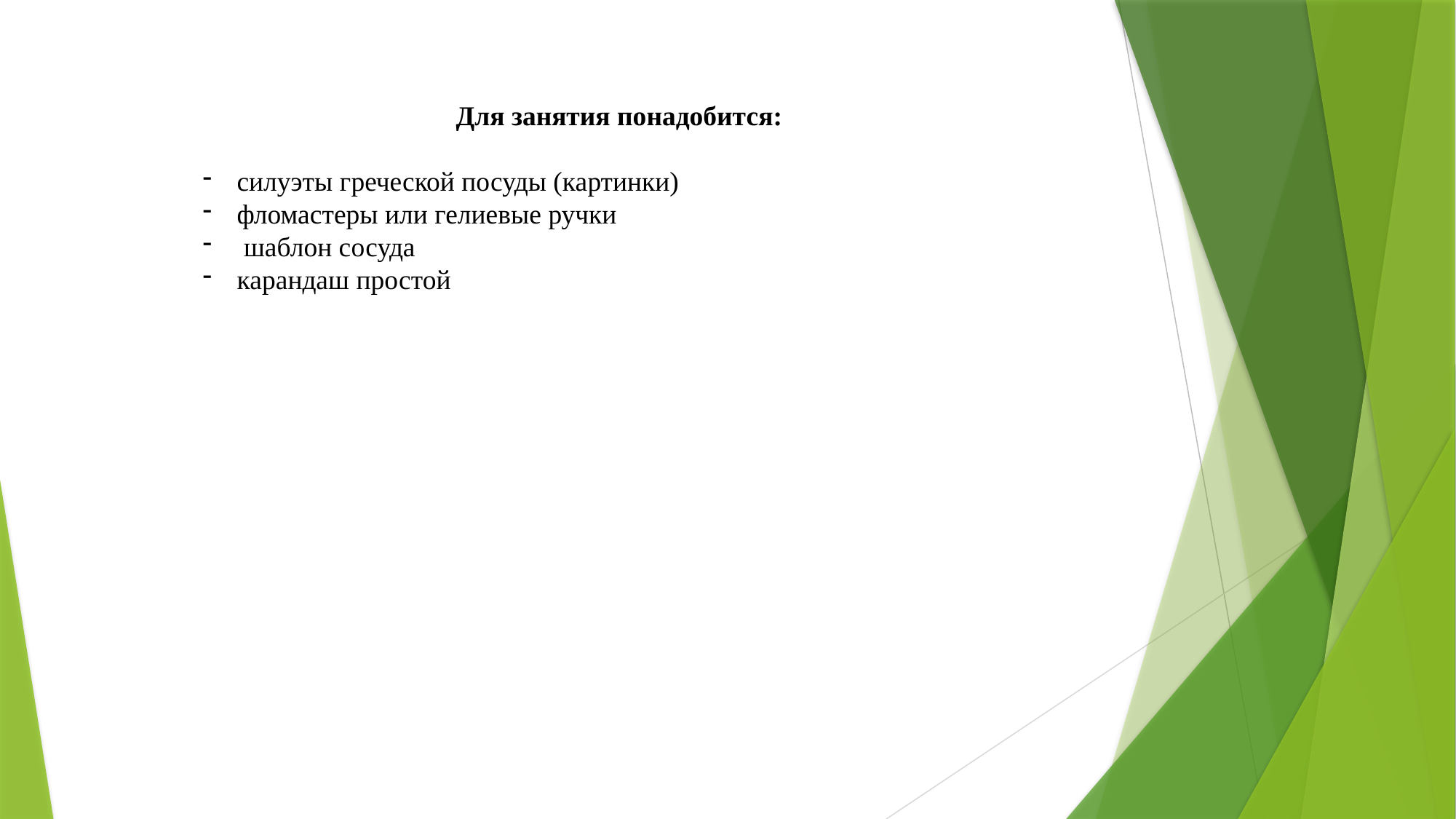

Для занятия понадобится:

силуэты греческой посуды (картинки)
фломастеры или гелиевые ручки
 шаблон сосуда
карандаш простой